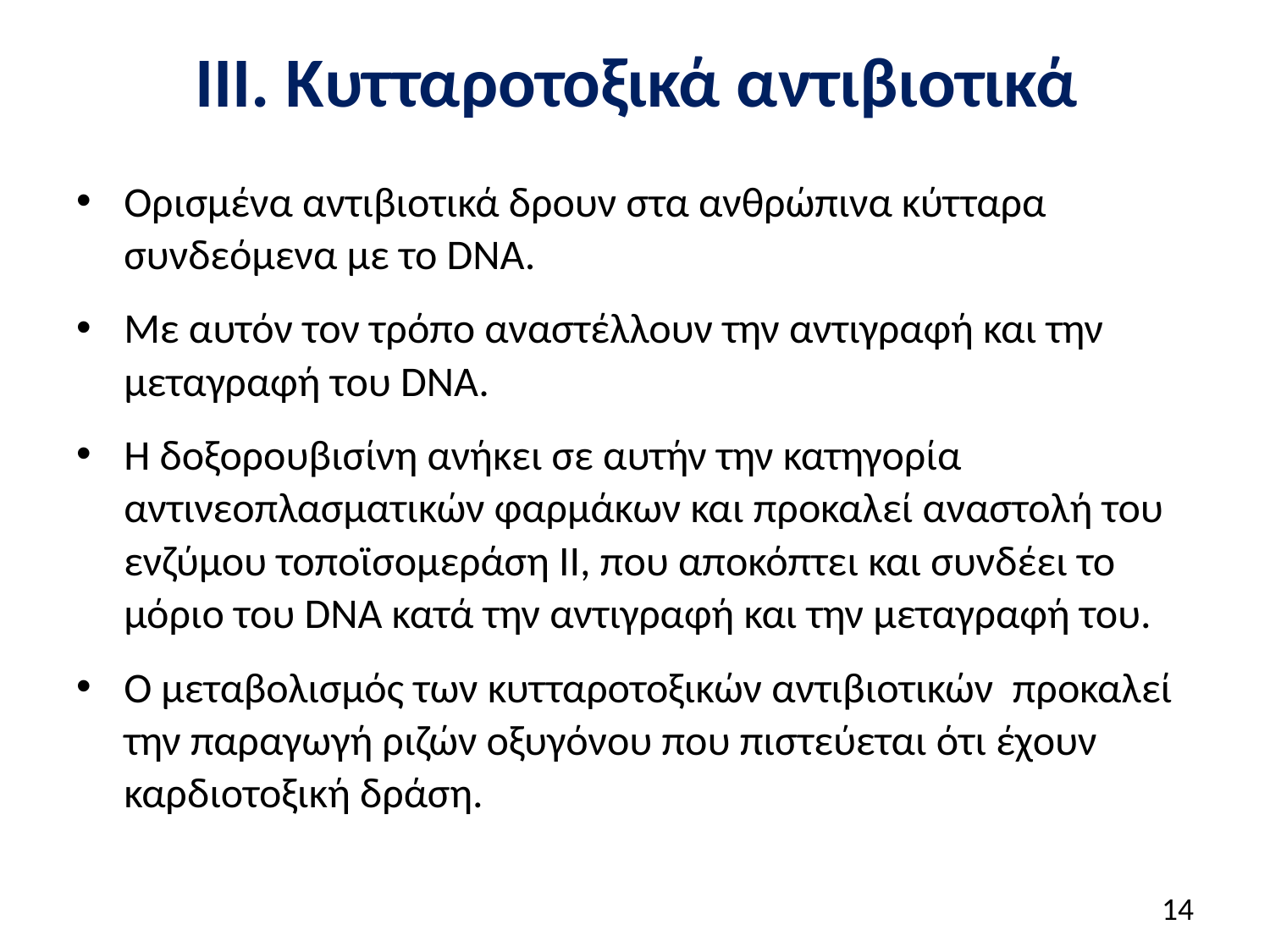

# ΙΙΙ. Κυτταροτοξικά αντιβιοτικά
Ορισμένα αντιβιοτικά δρουν στα ανθρώπινα κύτταρα συνδεόμενα με το DNA.
Με αυτόν τον τρόπο αναστέλλουν την αντιγραφή και την μεταγραφή του DNA.
Η δοξορουβισίνη ανήκει σε αυτήν την κατηγορία αντινεοπλασματικών φαρμάκων και προκαλεί αναστολή του ενζύμου τοποϊσομεράση ΙΙ, που αποκόπτει και συνδέει το μόριο του DNA κατά την αντιγραφή και την μεταγραφή του.
Ο μεταβολισμός των κυτταροτοξικών αντιβιοτικών  προκαλεί την παραγωγή ριζών οξυγόνου που πιστεύεται ότι έχουν καρδιοτοξική δράση.

14